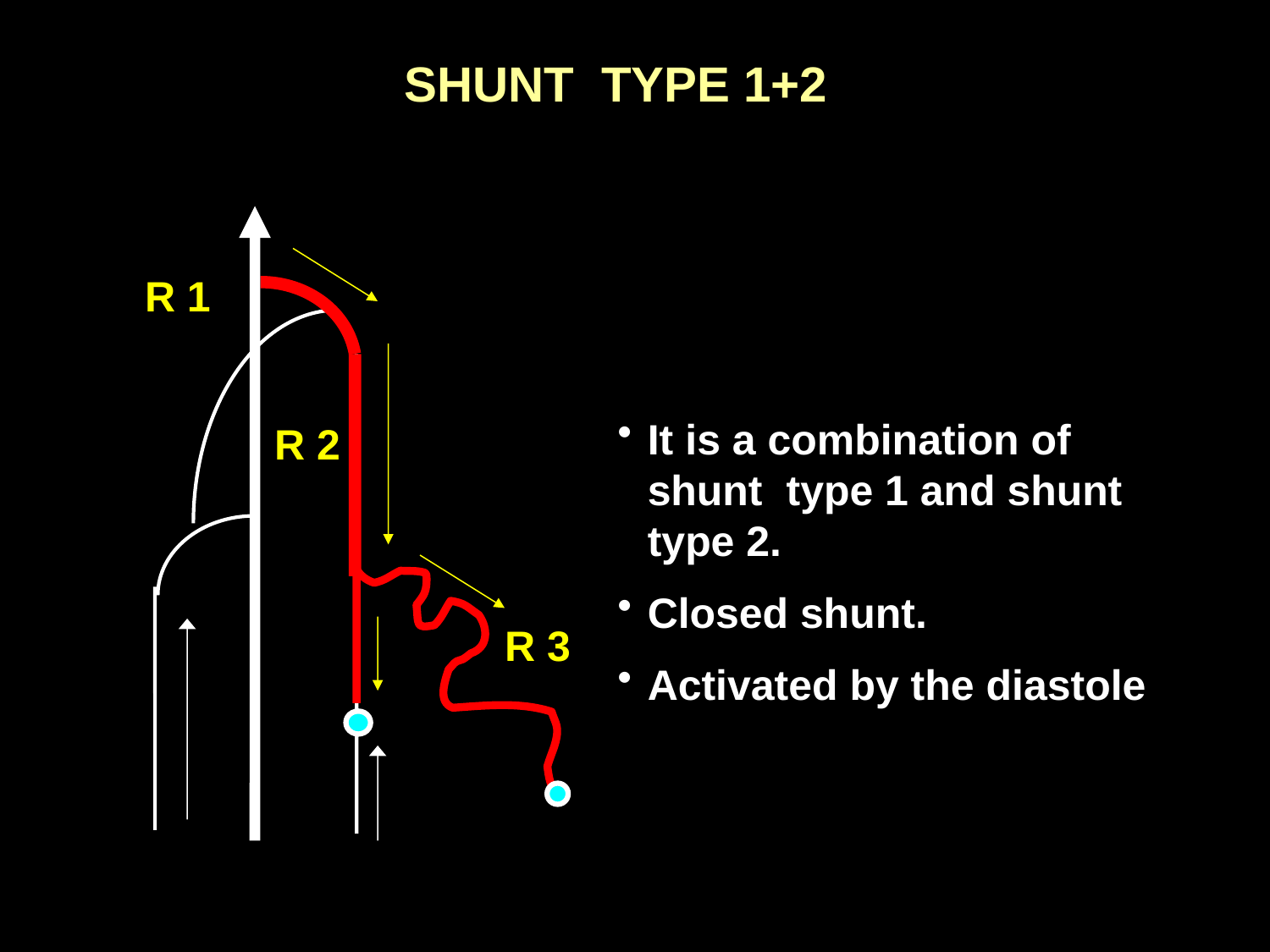

SHUNT  TYPE 1+2

R 1

R 2

R 3

It is a combination of shunt  type 1 and shunt type 2.
Closed shunt.
Activated by the diastole